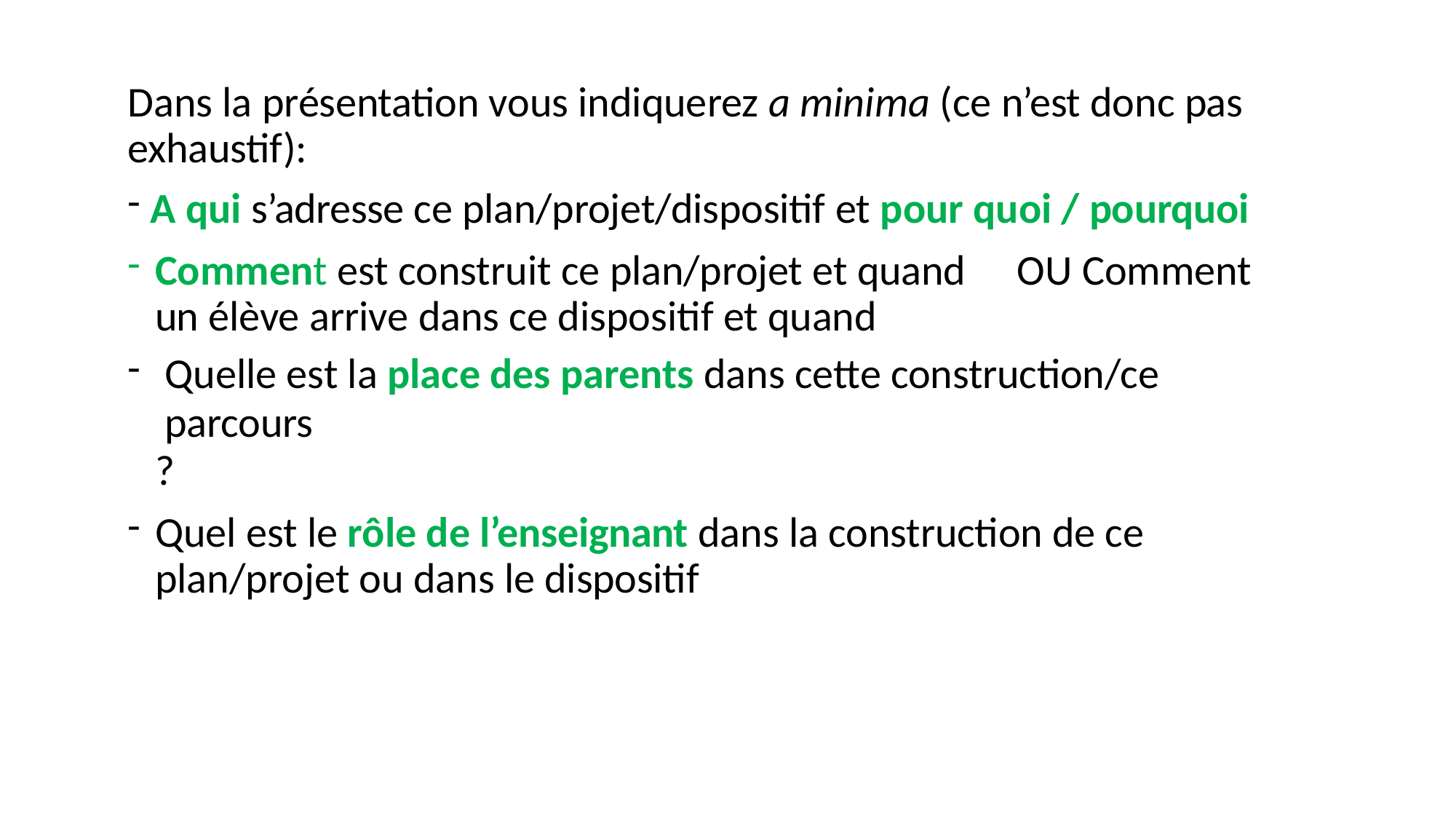

Dans la présentation vous indiquerez a minima (ce n’est donc pas exhaustif):
A qui s’adresse ce plan/projet/dispositif et pour quoi / pourquoi
Comment est construit ce plan/projet et quand	OU Comment un élève arrive dans ce dispositif et quand
Quelle est la place des parents dans cette construction/ce parcours
?
Quel est le rôle de l’enseignant dans la construction de ce plan/projet ou dans le dispositif